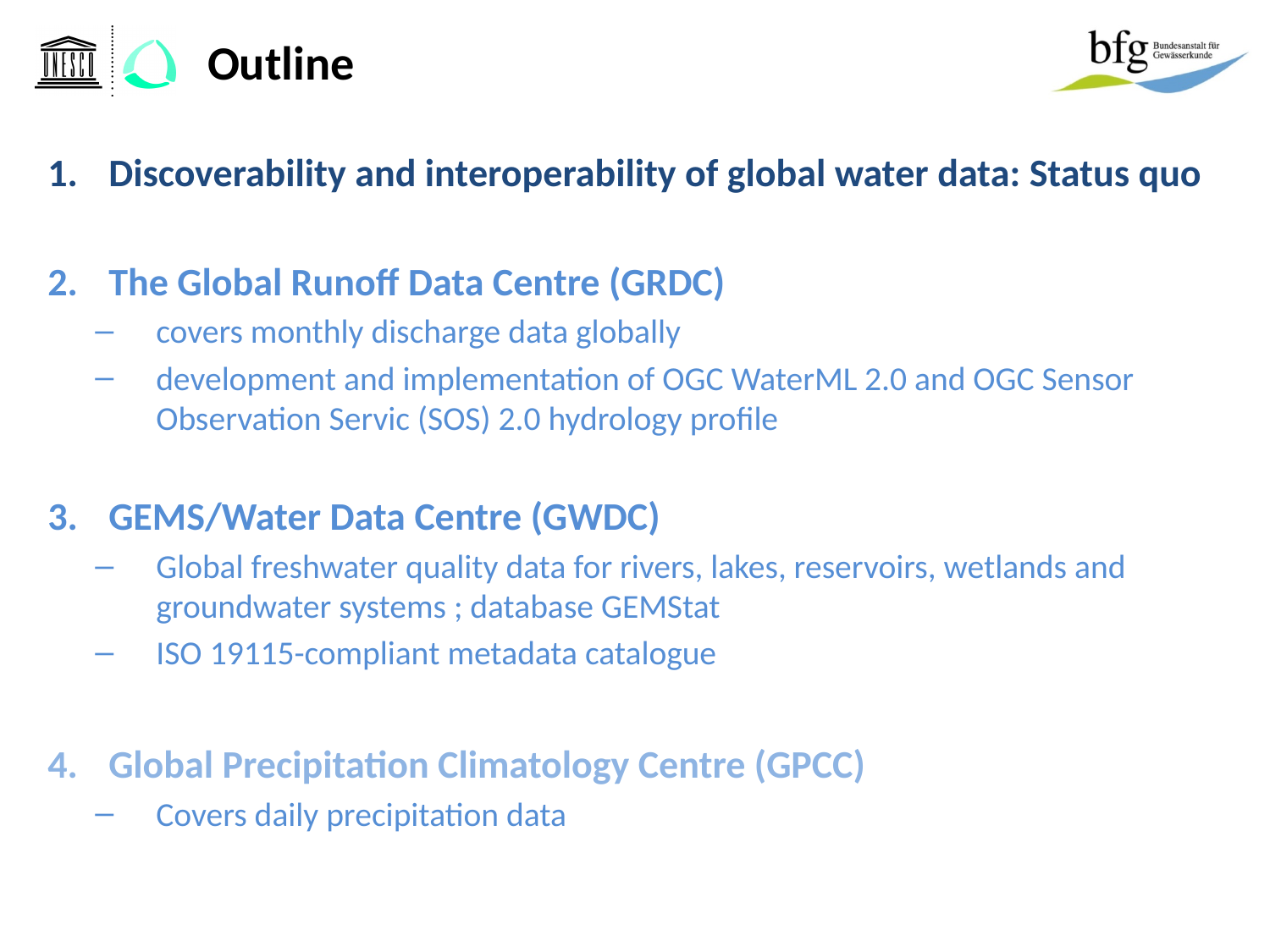

# Outline
Discoverability and interoperability of global water data: Status quo

The Global Runoff Data Centre (GRDC)
covers monthly discharge data globally
development and implementation of OGC WaterML 2.0 and OGC Sensor Observation Servic (SOS) 2.0 hydrology profile

GEMS/Water Data Centre (GWDC)
Global freshwater quality data for rivers, lakes, reservoirs, wetlands and groundwater systems ; database GEMStat
ISO 19115-compliant metadata catalogue

Global Precipitation Climatology Centre (GPCC)
Covers daily precipitation data